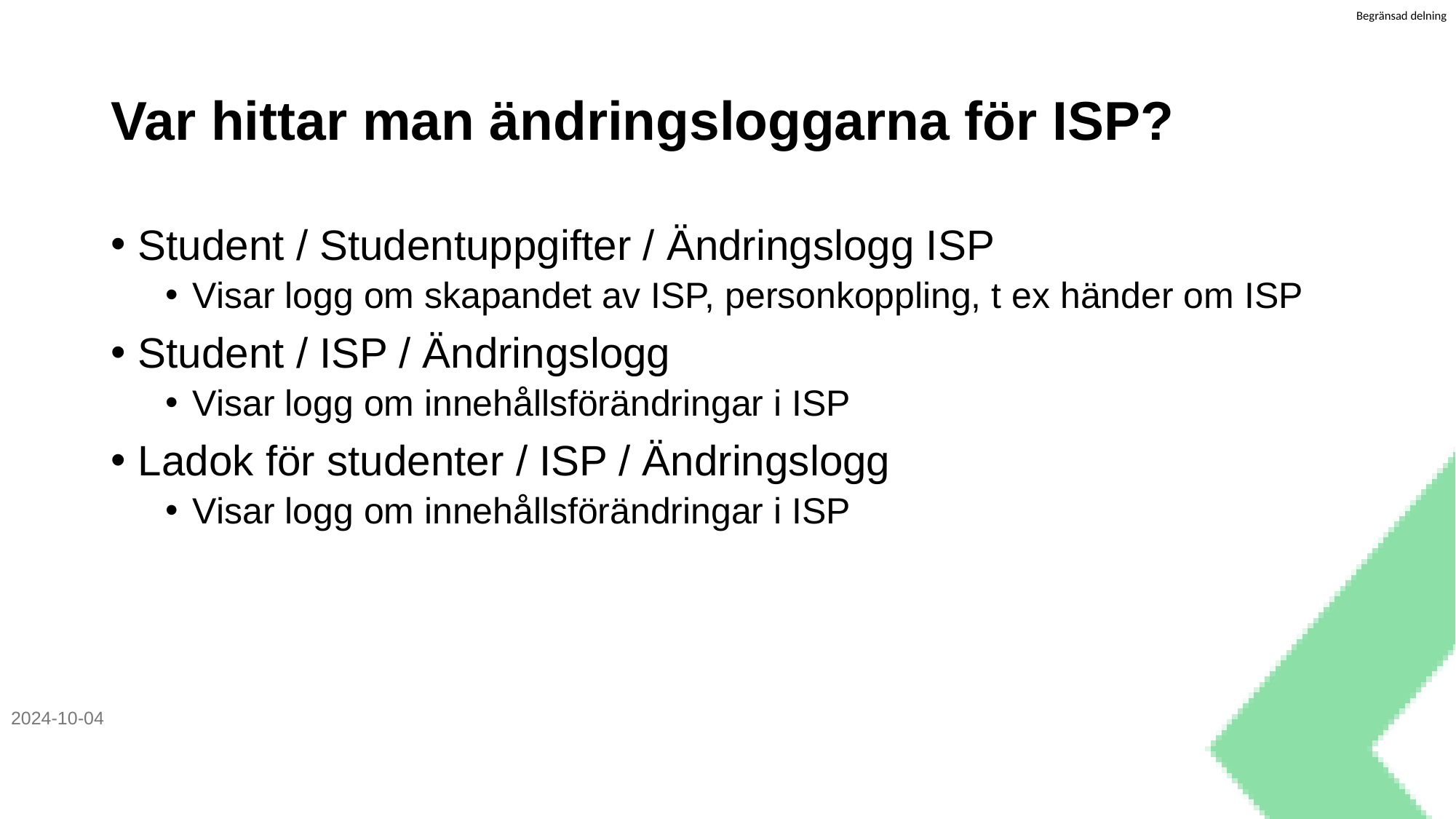

# Var hittar man ändringsloggarna för ISP?
Student / Studentuppgifter / Ändringslogg ISP
Visar logg om skapandet av ISP, personkoppling, t ex händer om ISP
Student / ISP / Ändringslogg
Visar logg om innehållsförändringar i ISP
Ladok för studenter / ISP / Ändringslogg
Visar logg om innehållsförändringar i ISP

2024-10-04